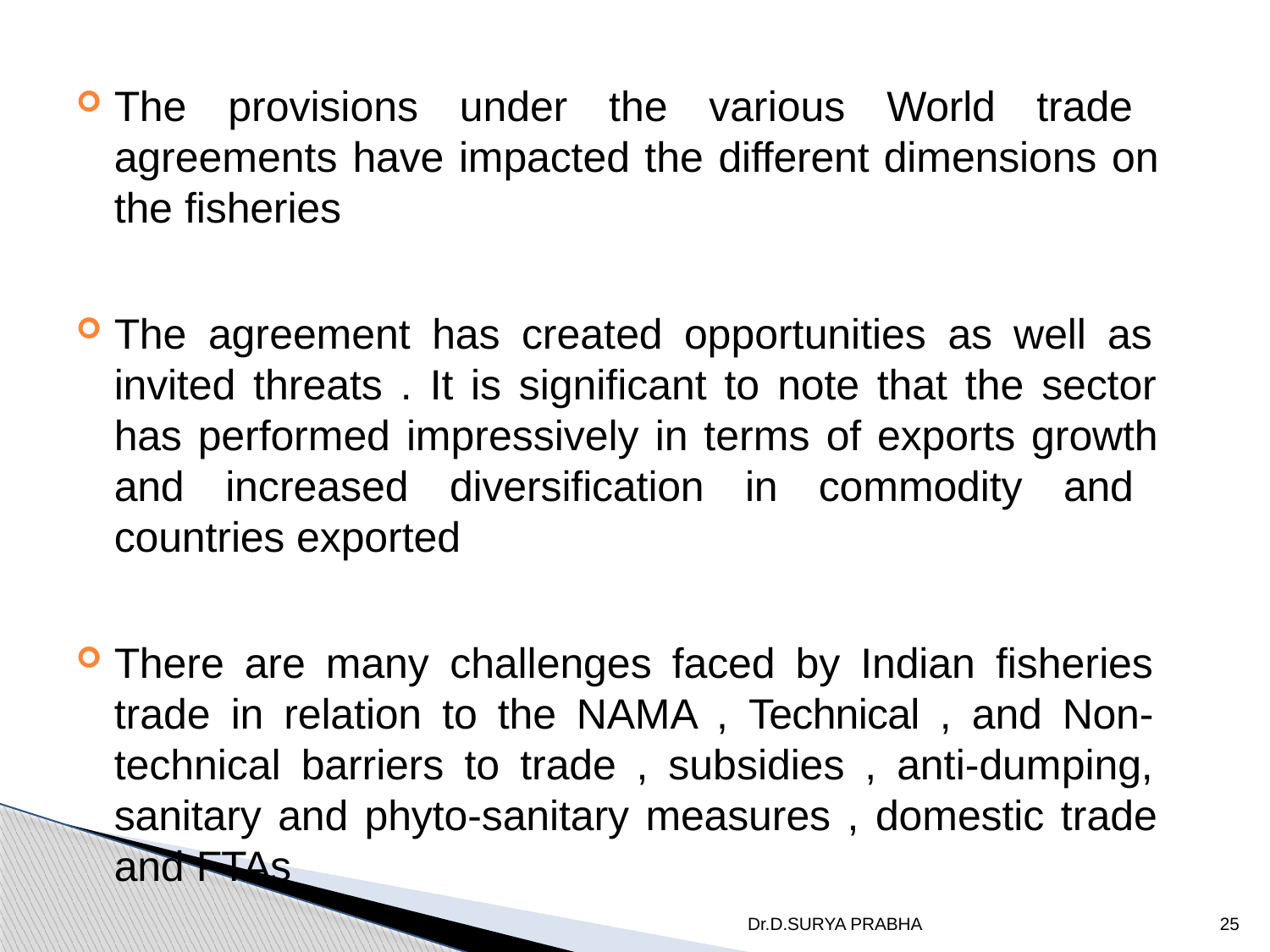

The provisions under the various World trade  agreements have impacted the different dimensions on  the fisheries

The agreement has created opportunities as well as  invited threats . It is significant to note that the sector  has performed impressively in terms of exports growth  and increased diversification in commodity and  countries exported

There are many challenges faced by Indian fisheries  trade in relation to the NAMA , Technical , and Non-  technical barriers to trade , subsidies , anti-dumping,  sanitary and phyto-sanitary measures , domestic trade  and FTAs
Dr.D.SURYA PRABHA
25